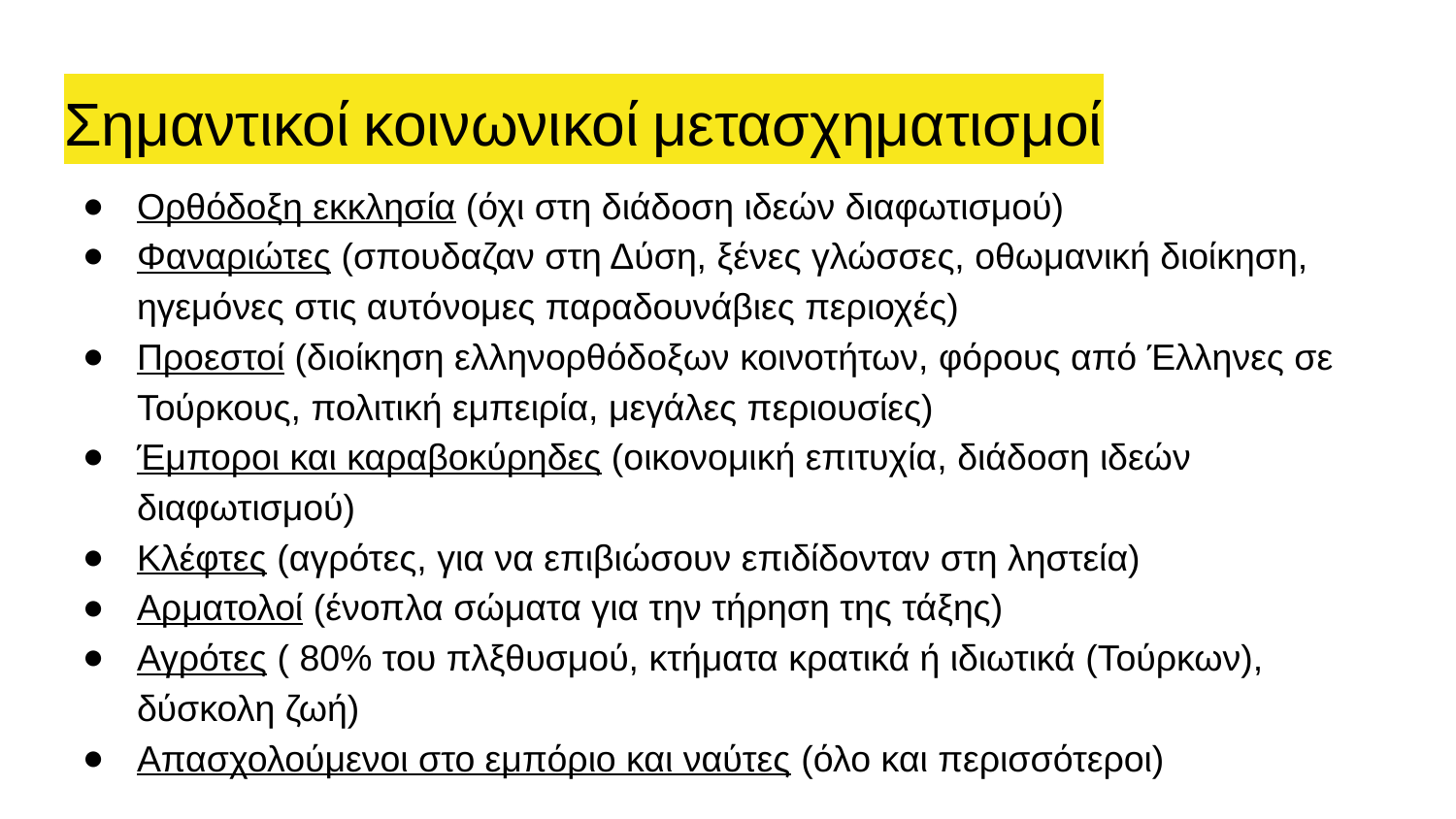

# Σημαντικοί κοινωνικοί μετασχηματισμοί
Ορθόδοξη εκκλησία (όχι στη διάδοση ιδεών διαφωτισμού)
Φαναριώτες (σπουδαζαν στη Δύση, ξένες γλώσσες, οθωμανική διοίκηση, ηγεμόνες στις αυτόνομες παραδουνάβιες περιοχές)
Προεστοί (διοίκηση ελληνορθόδοξων κοινοτήτων, φόρους από Έλληνες σε Τούρκους, πολιτική εμπειρία, μεγάλες περιουσίες)
Έμποροι και καραβοκύρηδες (οικονομική επιτυχία, διάδοση ιδεών διαφωτισμού)
Κλέφτες (αγρότες, για να επιβιώσουν επιδίδονταν στη ληστεία)
Αρματολοί (ένοπλα σώματα για την τήρηση της τάξης)
Αγρότες ( 80% του πλξθυσμού, κτήματα κρατικά ή ιδιωτικά (Τούρκων), δύσκολη ζωή)
Απασχολούμενοι στο εμπόριο και ναύτες (όλο και περισσότεροι)